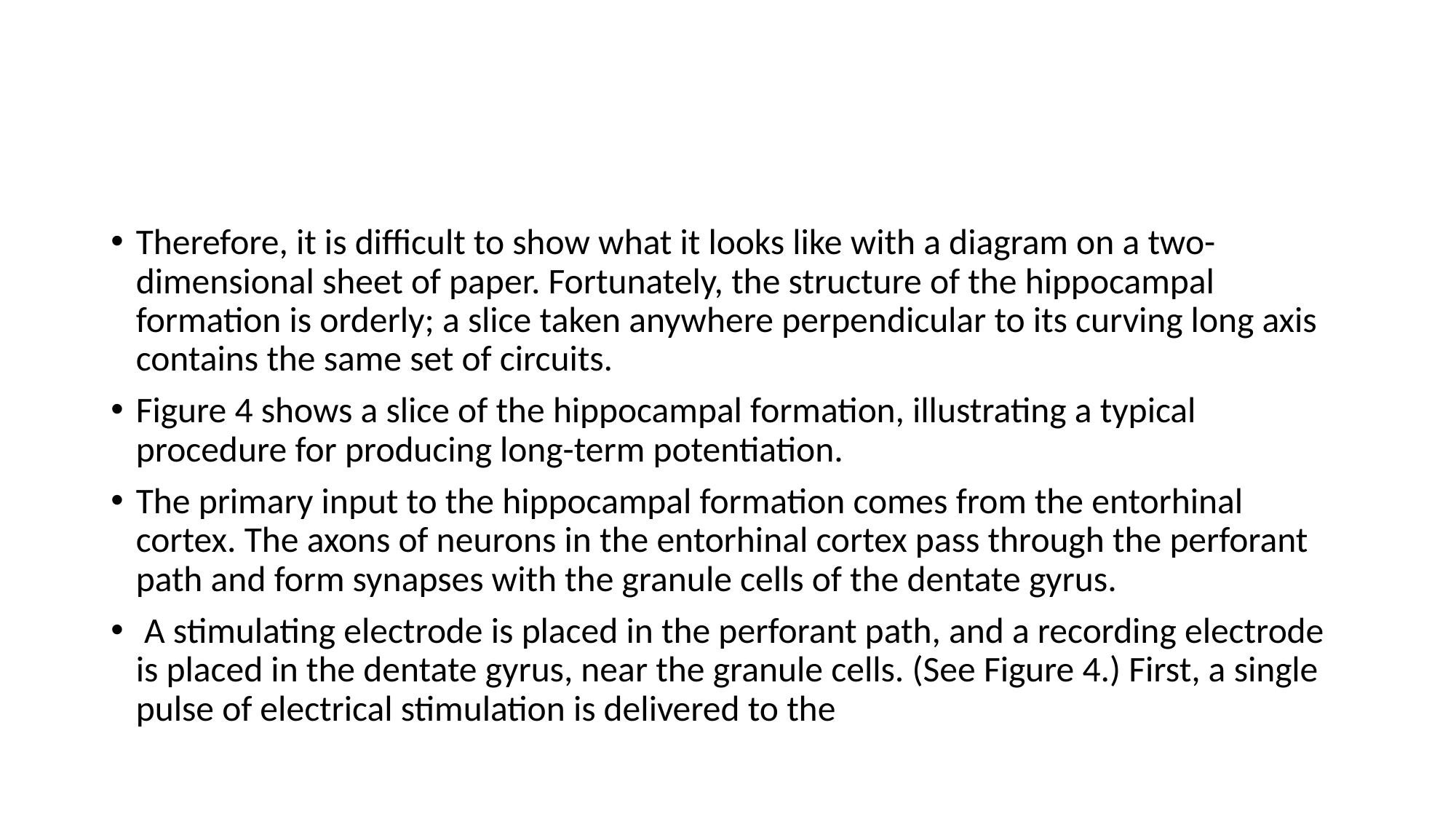

#
Therefore, it is difficult to show what it looks like with a diagram on a two-dimensional sheet of paper. Fortunately, the structure of the hippocampal formation is orderly; a slice taken anywhere perpendicular to its curving long axis contains the same set of circuits.
Figure 4 shows a slice of the hippocampal formation, illustrating a typical procedure for producing long-term potentiation.
The primary input to the hippocampal formation comes from the entorhinal cortex. The axons of neurons in the entorhinal cortex pass through the perforant path and form synapses with the granule cells of the dentate gyrus.
 A stimulating electrode is placed in the perforant path, and a recording electrode is placed in the dentate gyrus, near the granule cells. (See Figure 4.) First, a single pulse of electrical stimulation is delivered to the